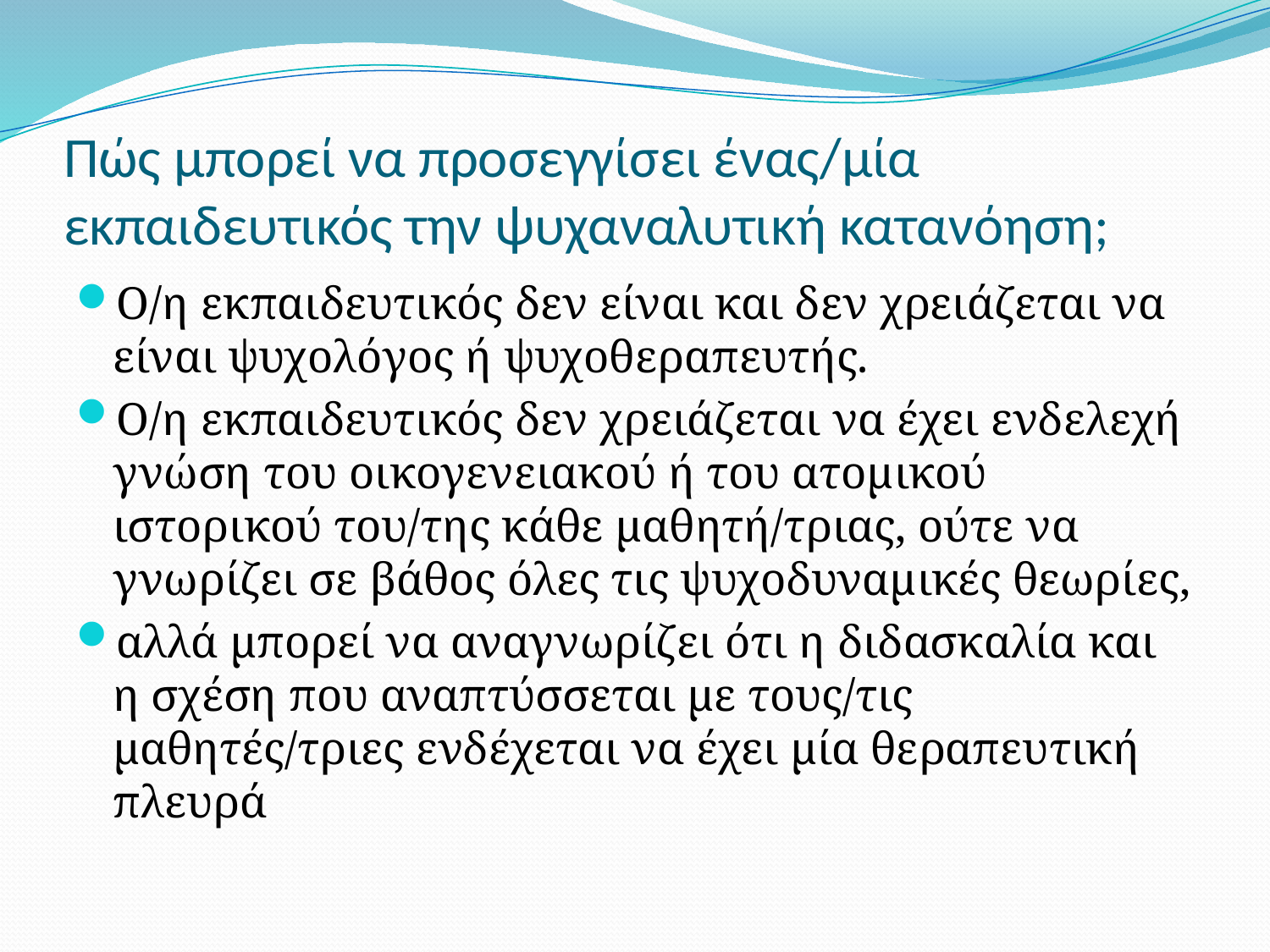

# Πώς μπορεί να προσεγγίσει ένας/μία εκπαιδευτικός την ψυχαναλυτική κατανόηση;
Ο/η εκπαιδευτικός δεν είναι και δεν χρειάζεται να είναι ψυχολόγος ή ψυχοθεραπευτής.
Ο/η εκπαιδευτικός δεν χρειάζεται να έχει ενδελεχή γνώση του οικογενειακού ή του ατομικού ιστορικού του/της κάθε μαθητή/τριας, ούτε να γνωρίζει σε βάθος όλες τις ψυχοδυναμικές θεωρίες,
αλλά μπορεί να αναγνωρίζει ότι η διδασκαλία και η σχέση που αναπτύσσεται με τους/τις μαθητές/τριες ενδέχεται να έχει μία θεραπευτική πλευρά